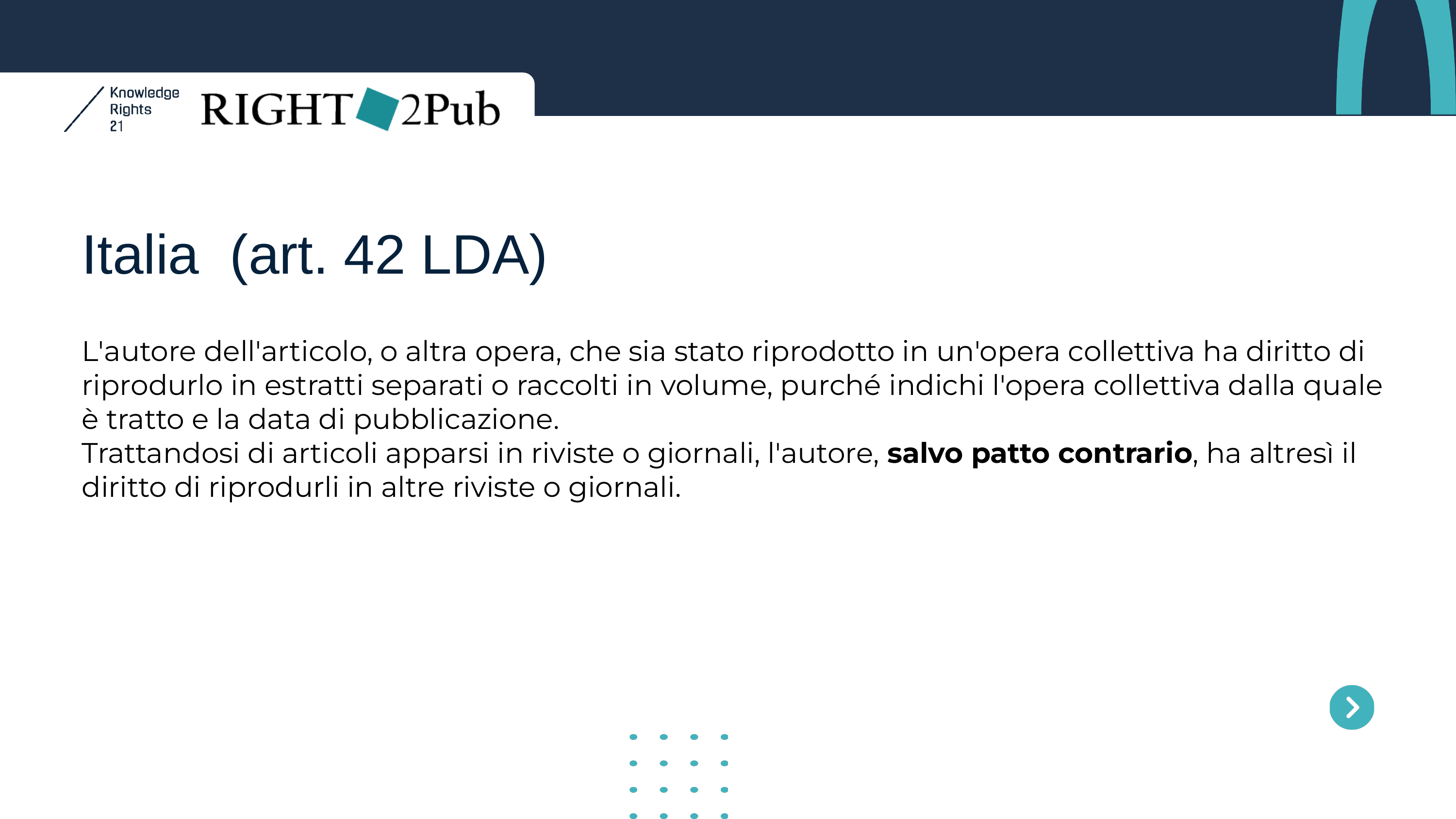

Italia  (art. 42 LDA)
L'autore dell'articolo, o altra opera, che sia stato riprodotto in un'opera collettiva ha diritto di riprodurlo in estratti separati o raccolti in volume, purché indichi l'opera collettiva dalla quale è tratto e la data di pubblicazione.
Trattandosi di articoli apparsi in riviste o giornali, l'autore, salvo patto contrario, ha altresì il diritto di riprodurli in altre riviste o giornali.